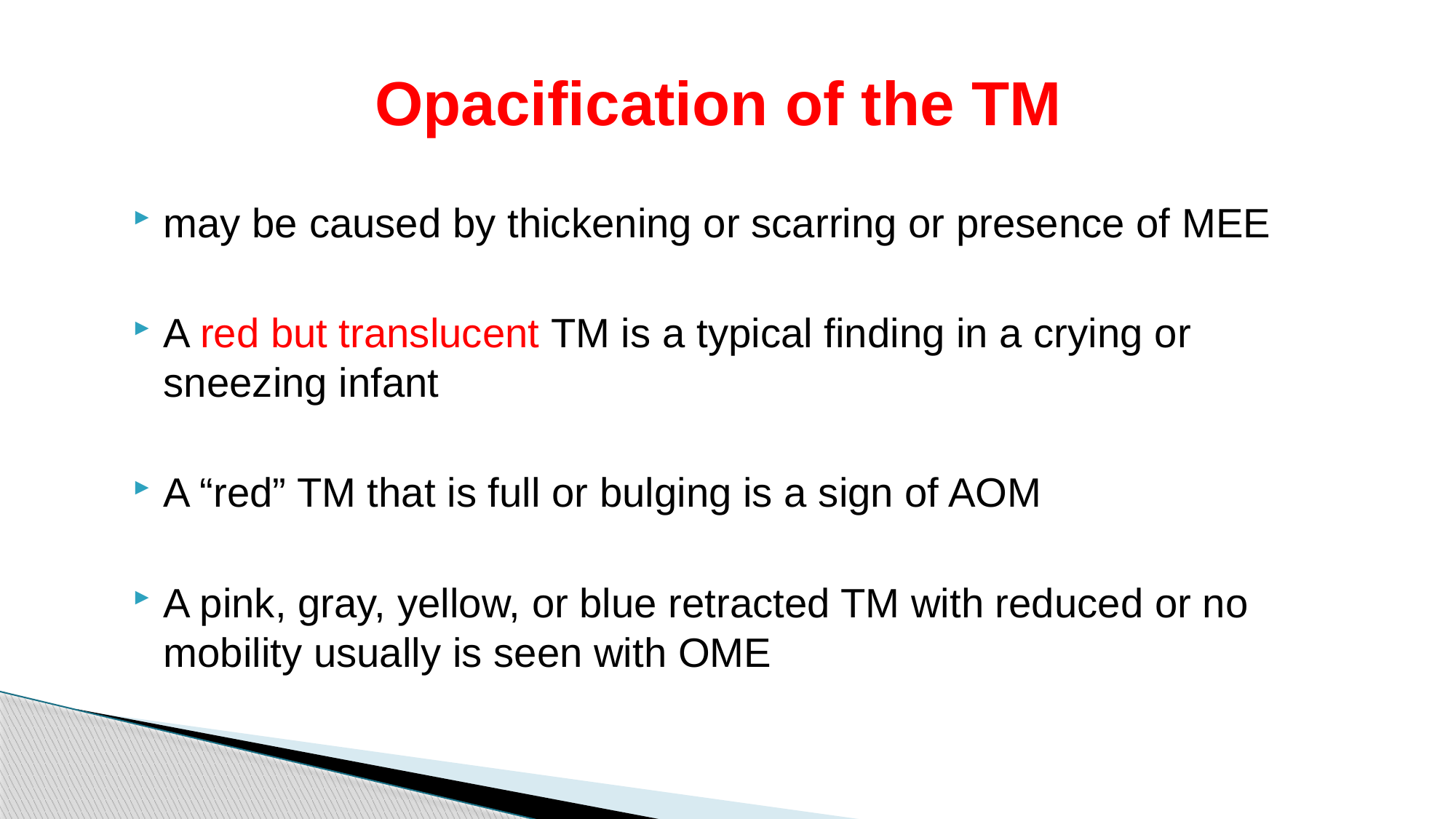

# Opacification of the TM
may be caused by thickening or scarring or presence of MEE

A red but translucent TM is a typical finding in a crying or sneezing infant

A “red” TM that is full or bulging is a sign of AOM

A pink, gray, yellow, or blue retracted TM with reduced or no mobility usually is seen with OME